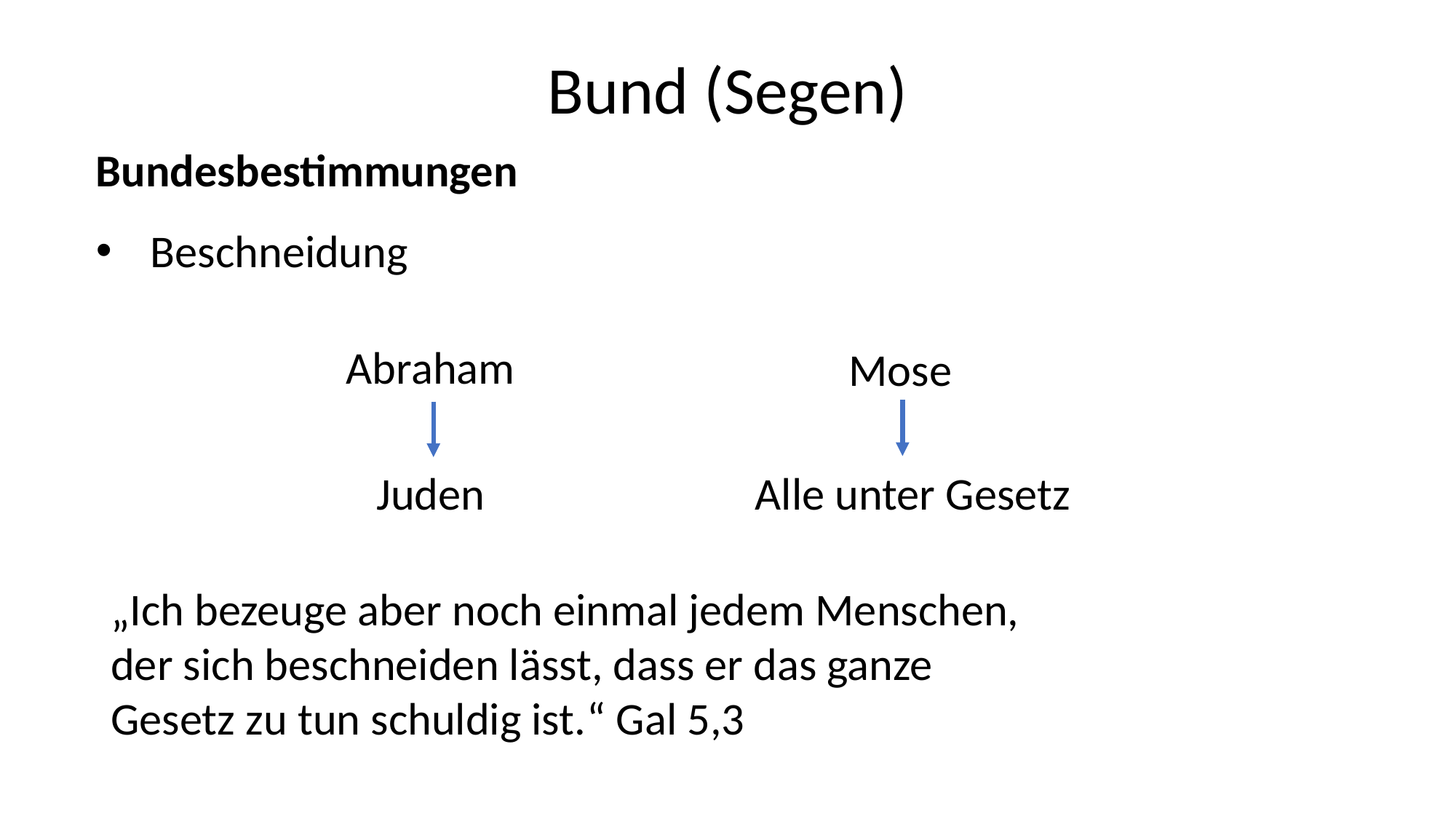

# Bund (Segen)
Bundesbestimmungen
Beschneidung
Abraham
Mose
Juden
Alle unter Gesetz
„Ich bezeuge aber noch einmal jedem Menschen, der sich beschneiden lässt, dass er das ganze Gesetz zu tun schuldig ist.“ Gal 5,3